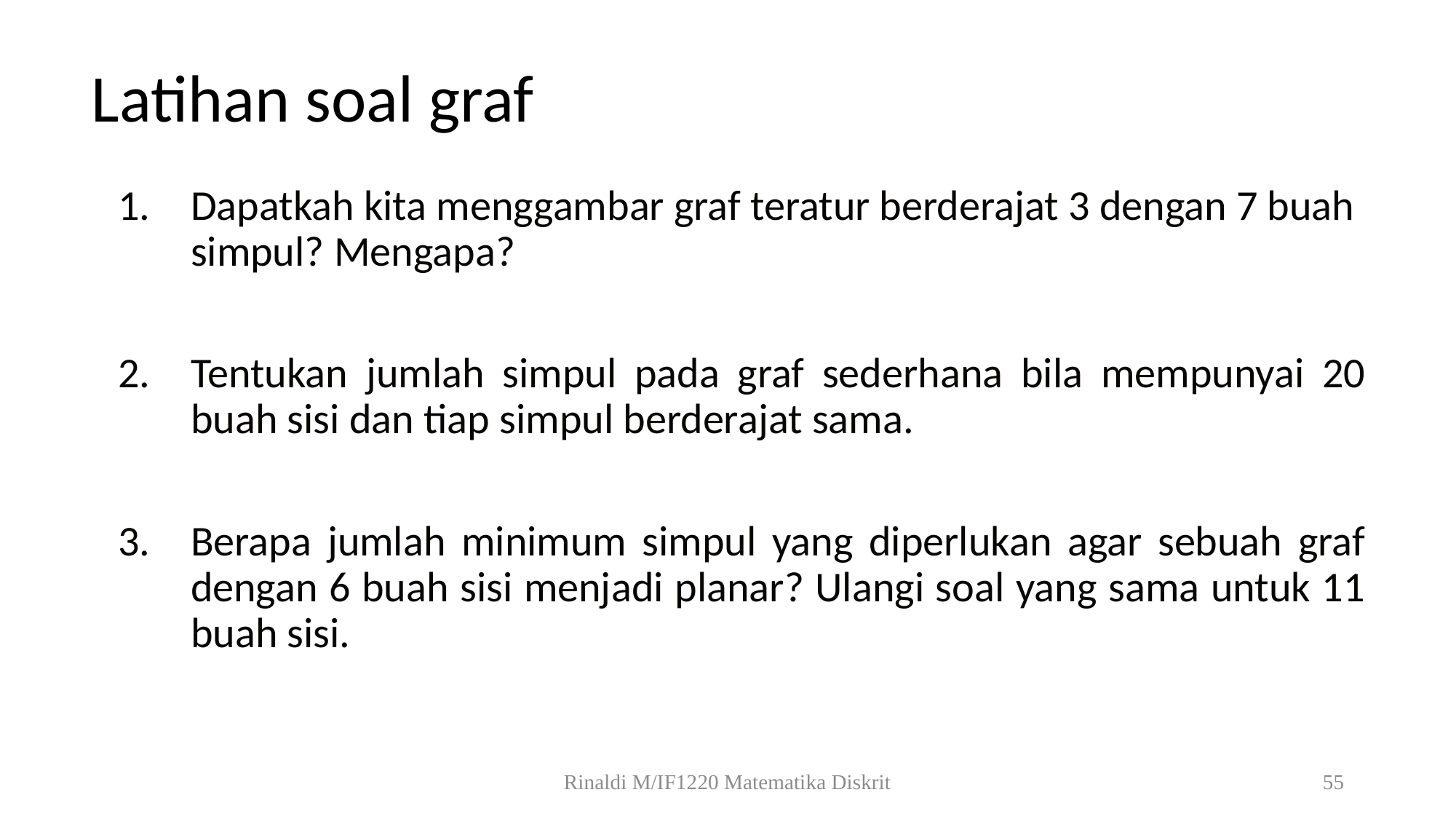

# Latihan soal graf
Dapatkah kita menggambar graf teratur berderajat 3 dengan 7 buah simpul? Mengapa?

Tentukan jumlah simpul pada graf sederhana bila mempunyai 20 buah sisi dan tiap simpul berderajat sama.

Berapa jumlah minimum simpul yang diperlukan agar sebuah graf dengan 6 buah sisi menjadi planar? Ulangi soal yang sama untuk 11 buah sisi.
Rinaldi M/IF1220 Matematika Diskrit
55